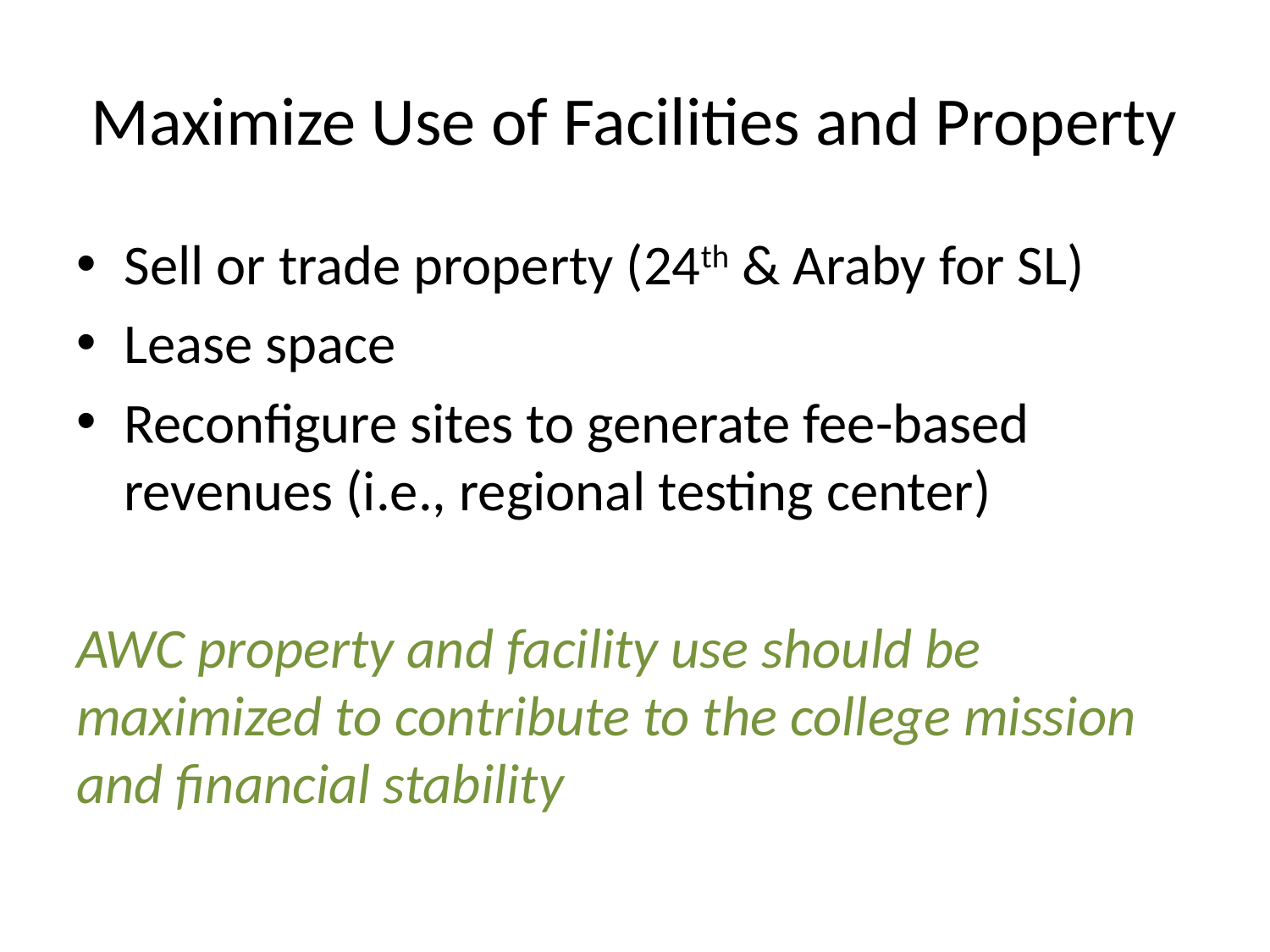

# Maximize Use of Facilities and Property
Sell or trade property (24th & Araby for SL)
Lease space
Reconfigure sites to generate fee-based revenues (i.e., regional testing center)

AWC property and facility use should be maximized to contribute to the college mission and financial stability